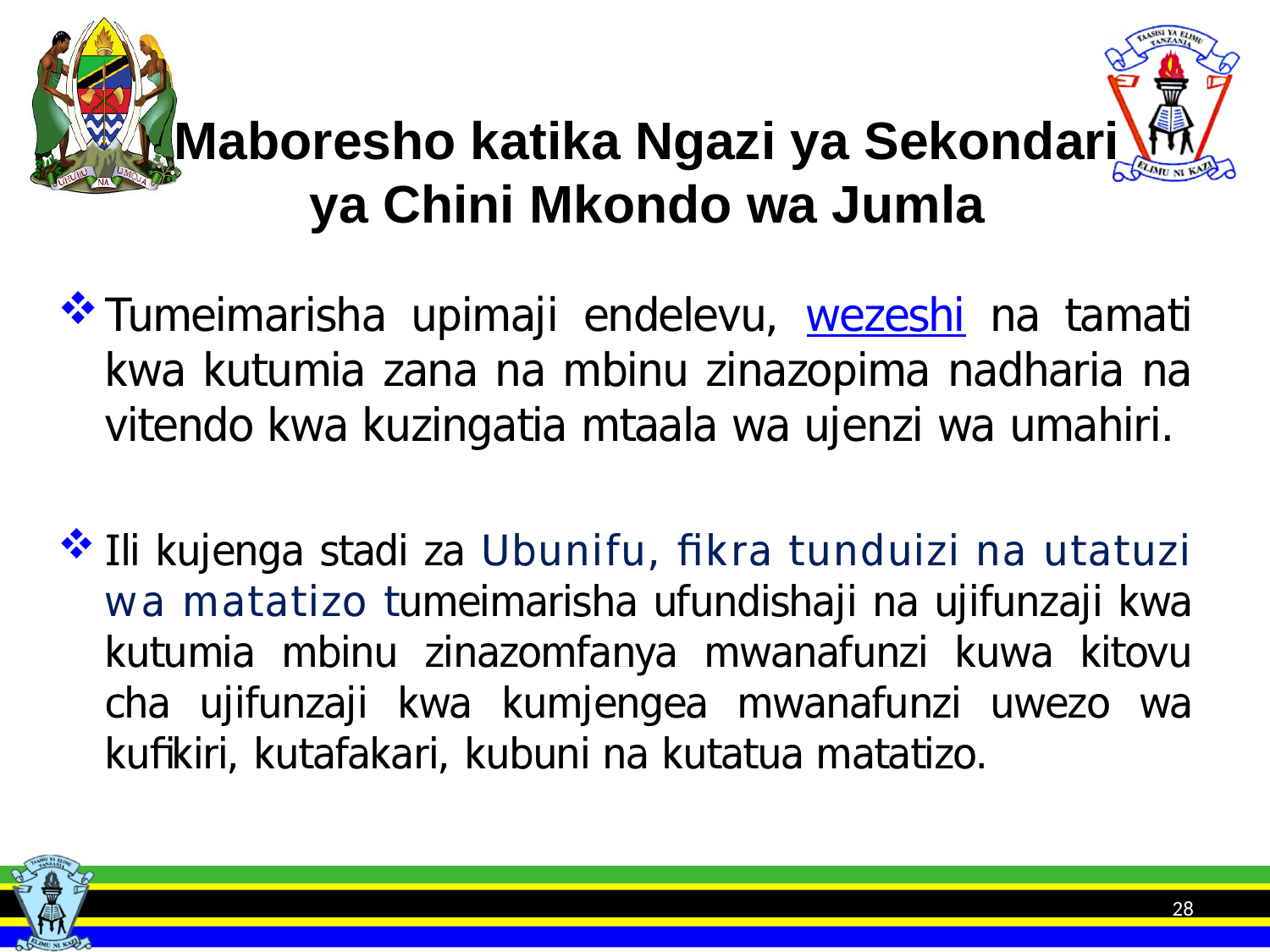

# Maboresho katika Ngazi ya Sekondari ya Chini Mkondo wa Jumla
Tumeimarisha upimaji endelevu, wezeshi na tamati kwa kutumia zana na mbinu zinazopima nadharia na vitendo kwa kuzingatia mtaala wa ujenzi wa umahiri.

Ili kujenga stadi za Ubunifu, fikra tunduizi na utatuzi wa matatizo tumeimarisha ufundishaji na ujifunzaji kwa kutumia mbinu zinazomfanya mwanafunzi kuwa kitovu cha ujifunzaji kwa kumjengea mwanafunzi uwezo wa kufikiri, kutafakari, kubuni na kutatua matatizo.

28